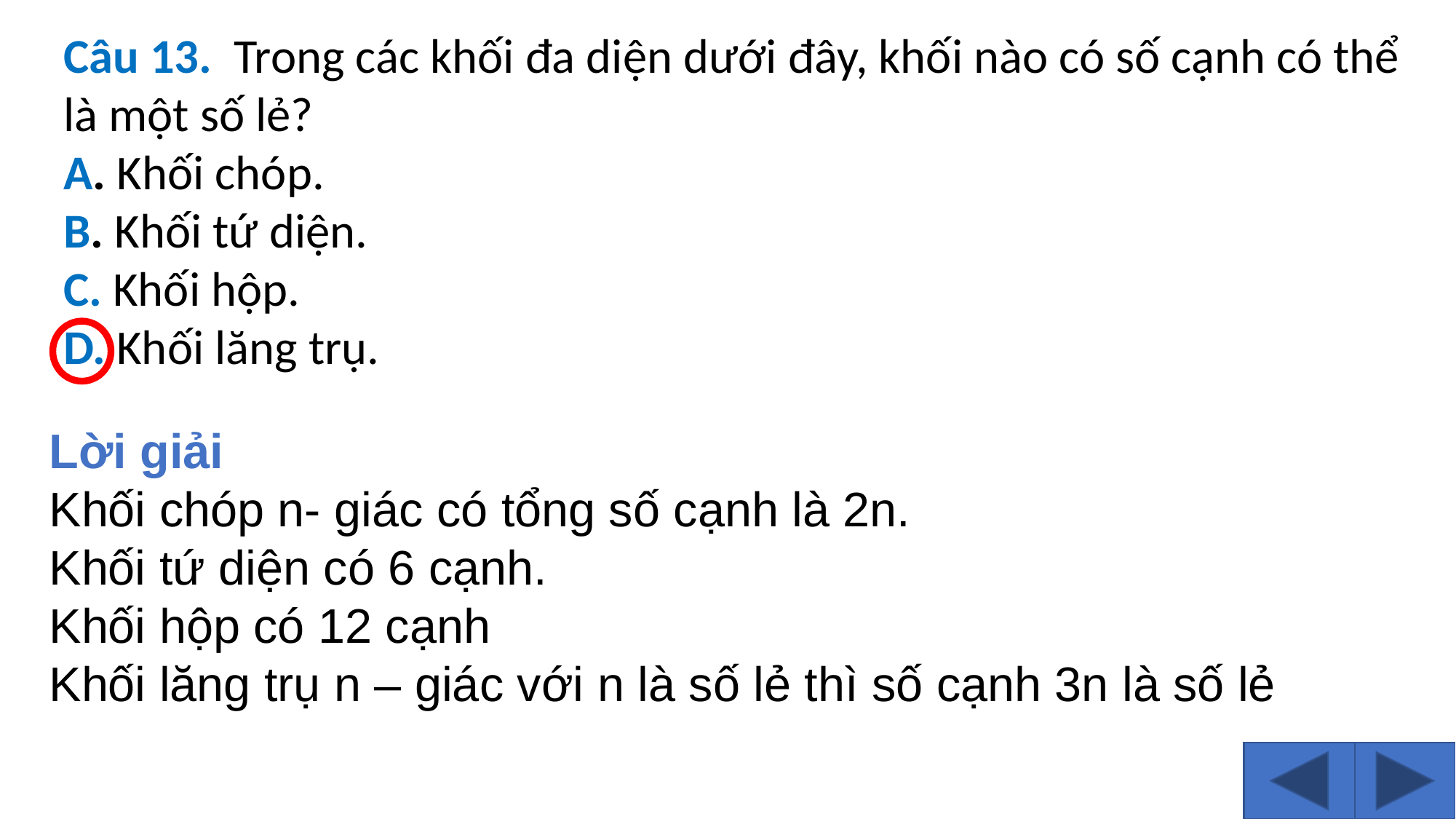

Câu 13.  Trong các khối đa diện dưới đây, khối nào có số cạnh có thể là một số lẻ?
A. Khối chóp.
B. Khối tứ diện.
C. Khối hộp.
D. Khối lăng trụ.

Lời giải
Khối chóp n- giác có tổng số cạnh là 2n.
Khối tứ diện có 6 cạnh.
Khối hộp có 12 cạnh
Khối lăng trụ n – giác với n là số lẻ thì số cạnh 3n là số lẻ